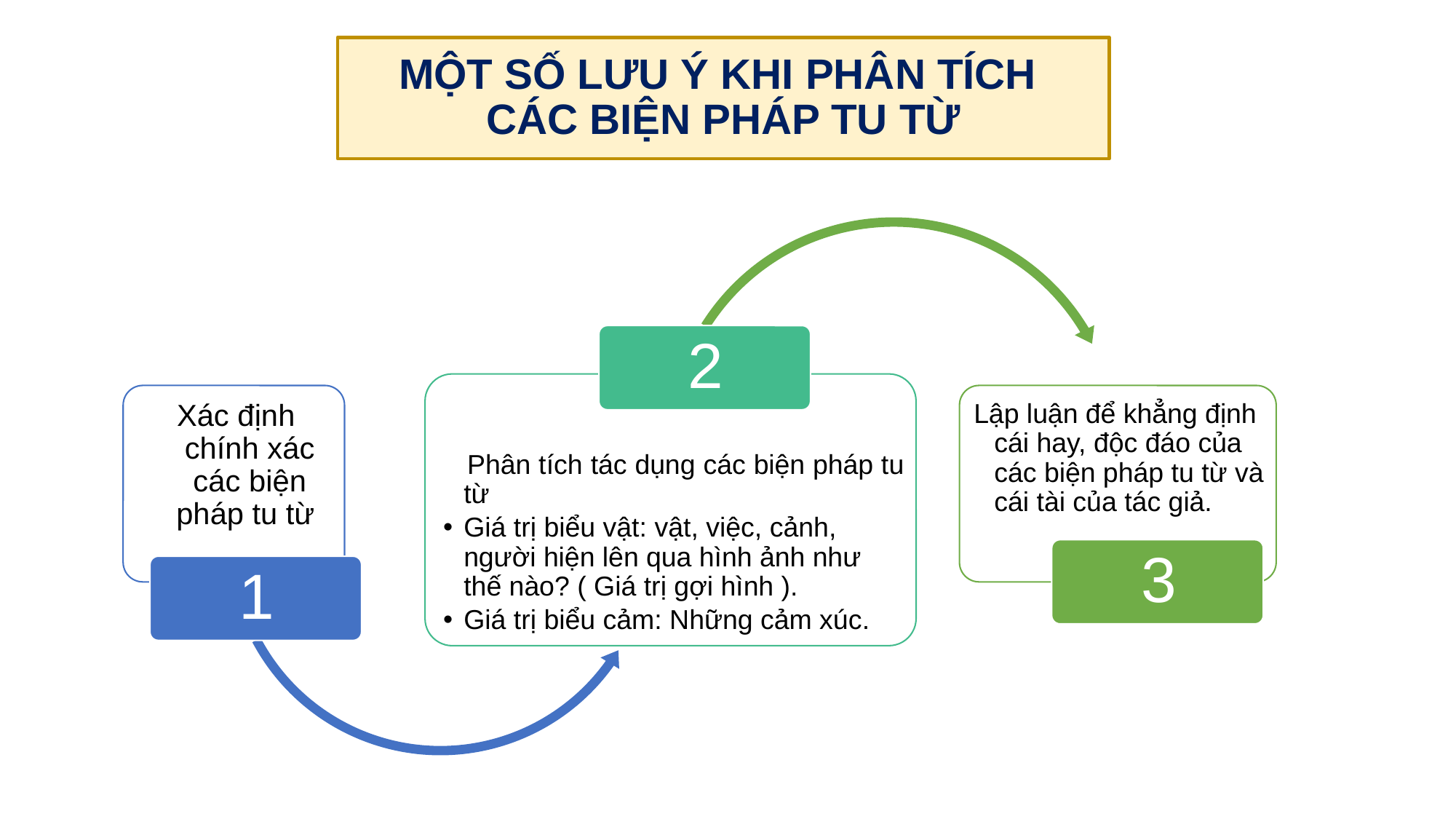

# MỘT SỐ LƯU Ý KHI PHÂN TÍCH CÁC BIỆN PHÁP TU TỪ
Xác định chính xác các biện pháp tu từ
1
   Phân tích tác dụng các biện pháp tu từ
Giá trị biểu vật: vật, việc, cảnh, người hiện lên qua hình ảnh như thế nào? ( Giá trị gợi hình ).
Giá trị biểu cảm: Những cảm xúc.
2
Lập luận để khẳng định cái hay, độc đáo của các biện pháp tu từ và cái tài của tác giả.
3